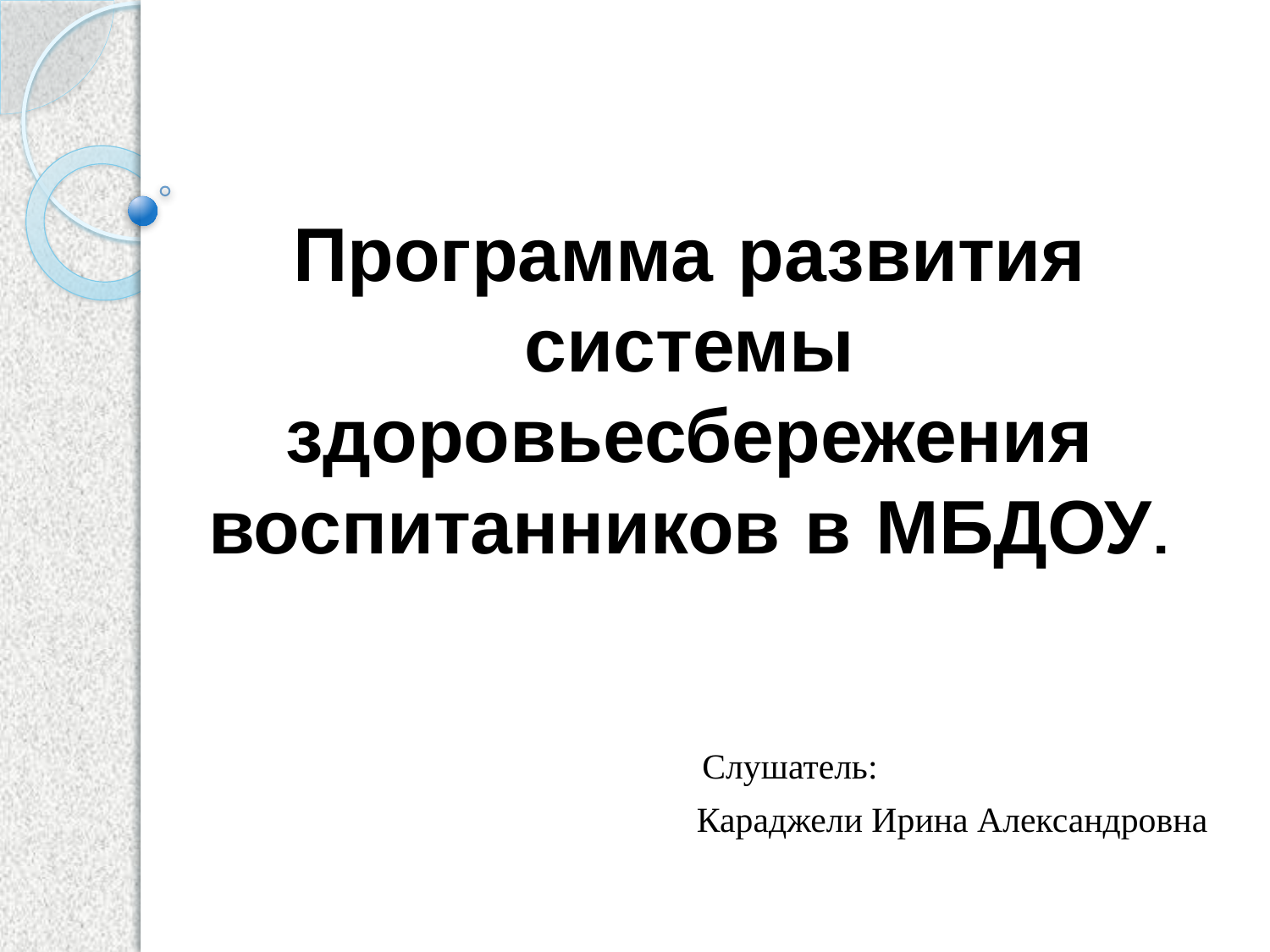

# Программа развития системы здоровьесбережения воспитанников в МБДОУ.
                  Слушатель:
Караджели Ирина Александровна